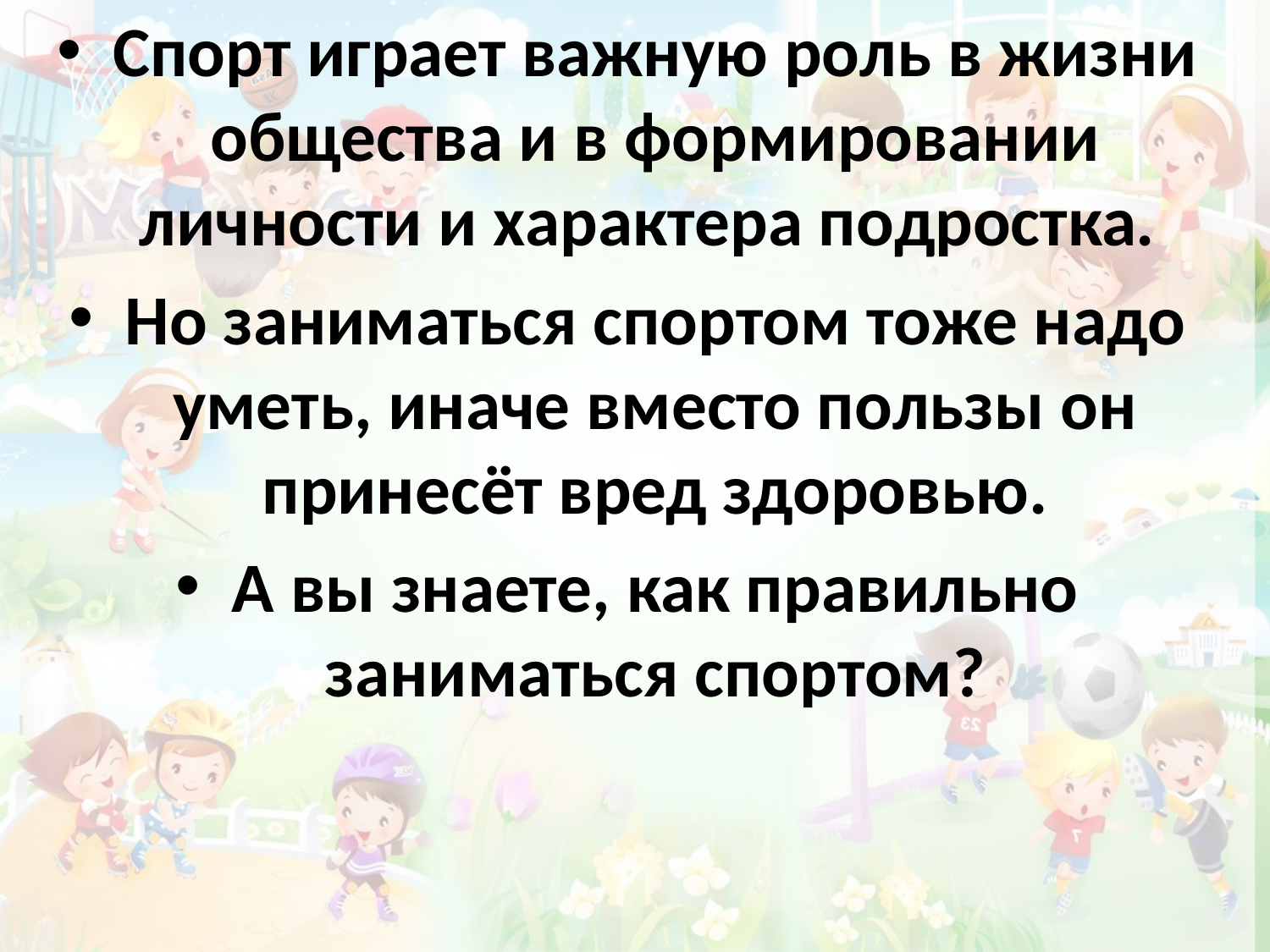

Спорт играет важную роль в жизни общества и в формировании личности и характера подростка.
Но заниматься спортом тоже надо уметь, иначе вместо пользы он принесёт вред здоровью.
А вы знаете, как правильно заниматься спортом?